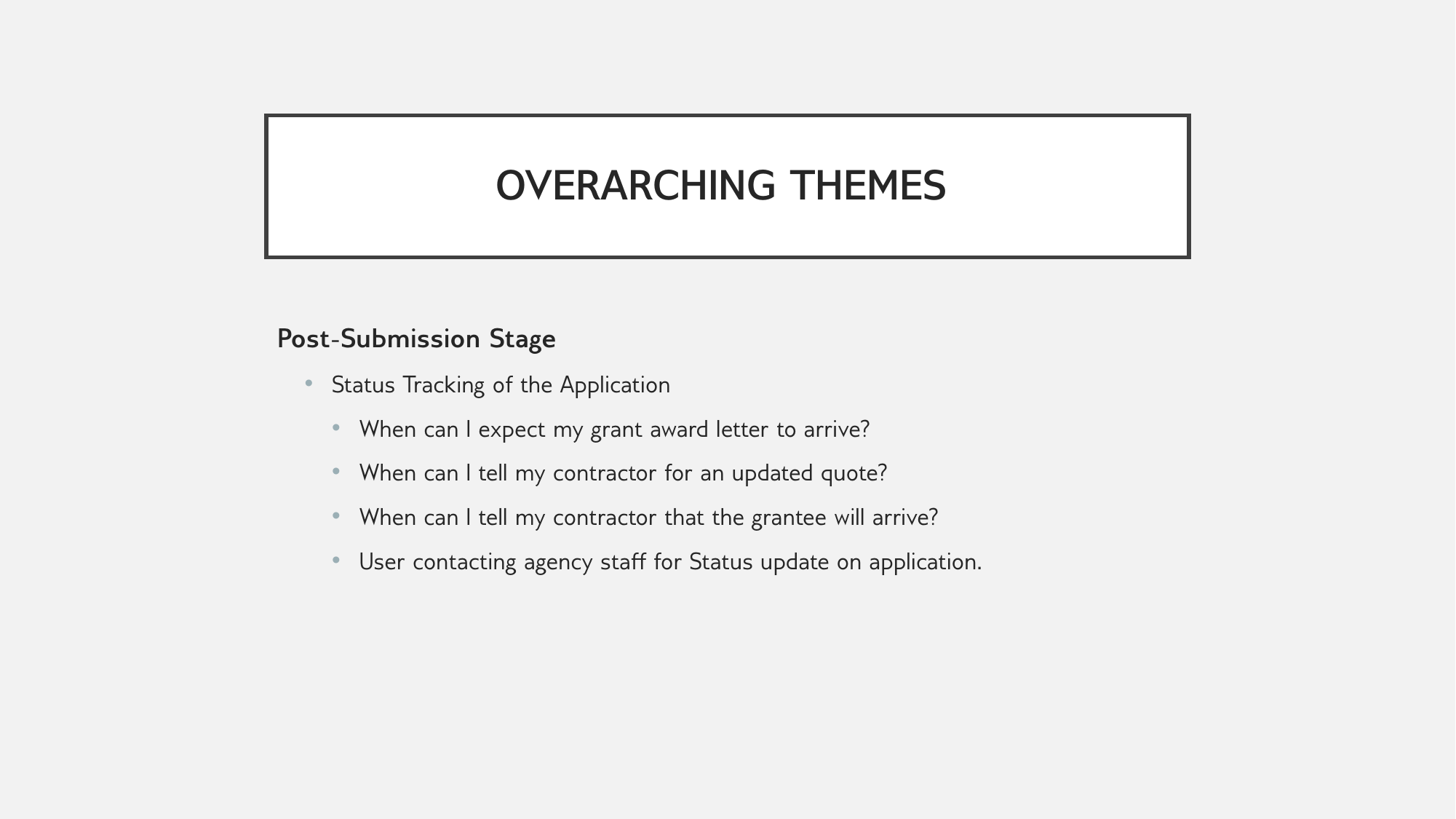

# OVERARCHING THEMES
Post-Submission Stage
Status Tracking of the Application
When can I expect my grant award letter to arrive?
When can I tell my contractor for an updated quote?
When can I tell my contractor that the grantee will arrive?
User contacting agency staff for Status update on application.